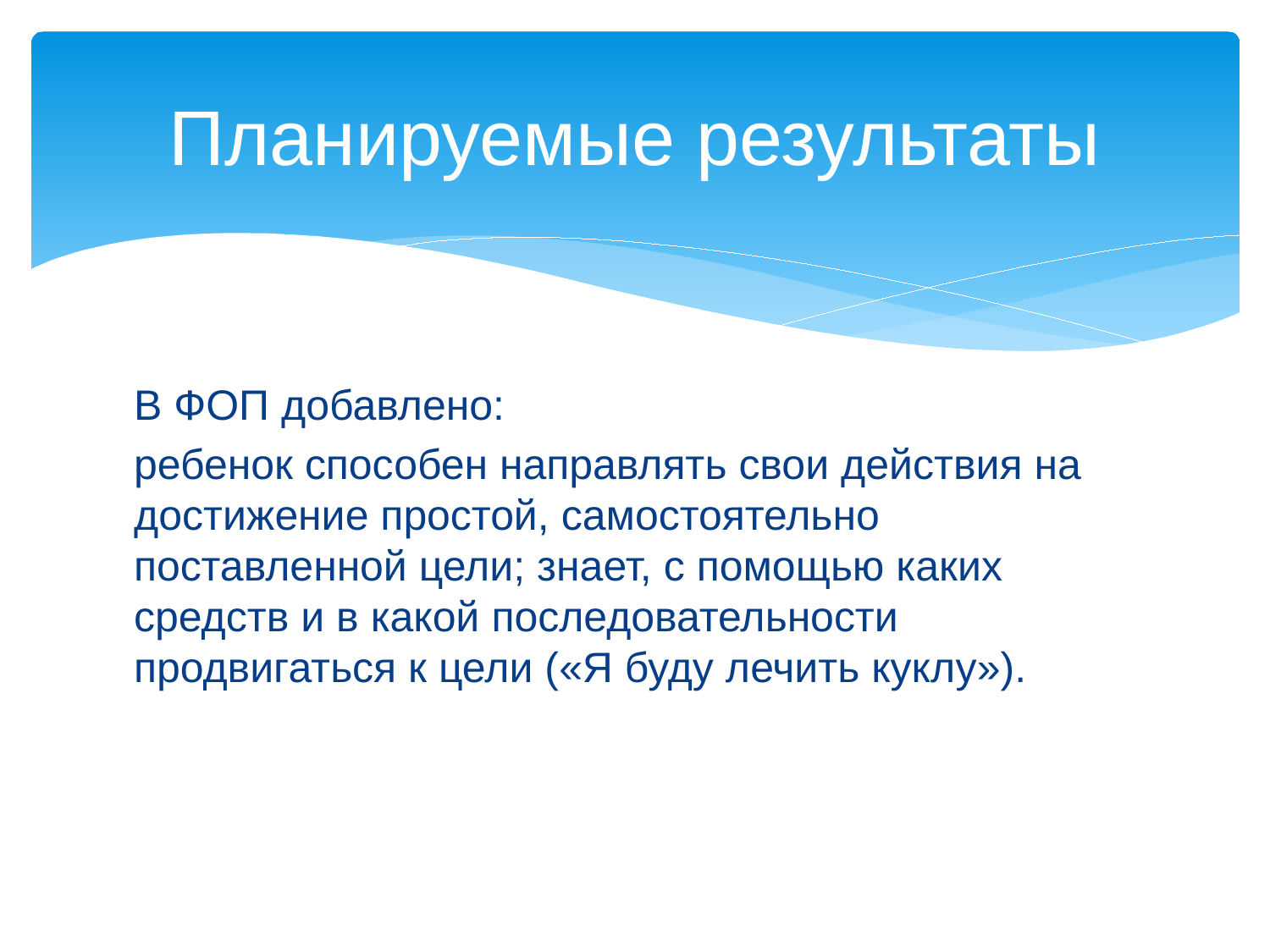

# Планируемые результаты
В ФОП добавлено:
ребенок способен направлять свои действия на достижение простой, самостоятельно поставленной цели; знает, с помощью каких средств и в какой последовательности продвигаться к цели («Я буду лечить куклу»).